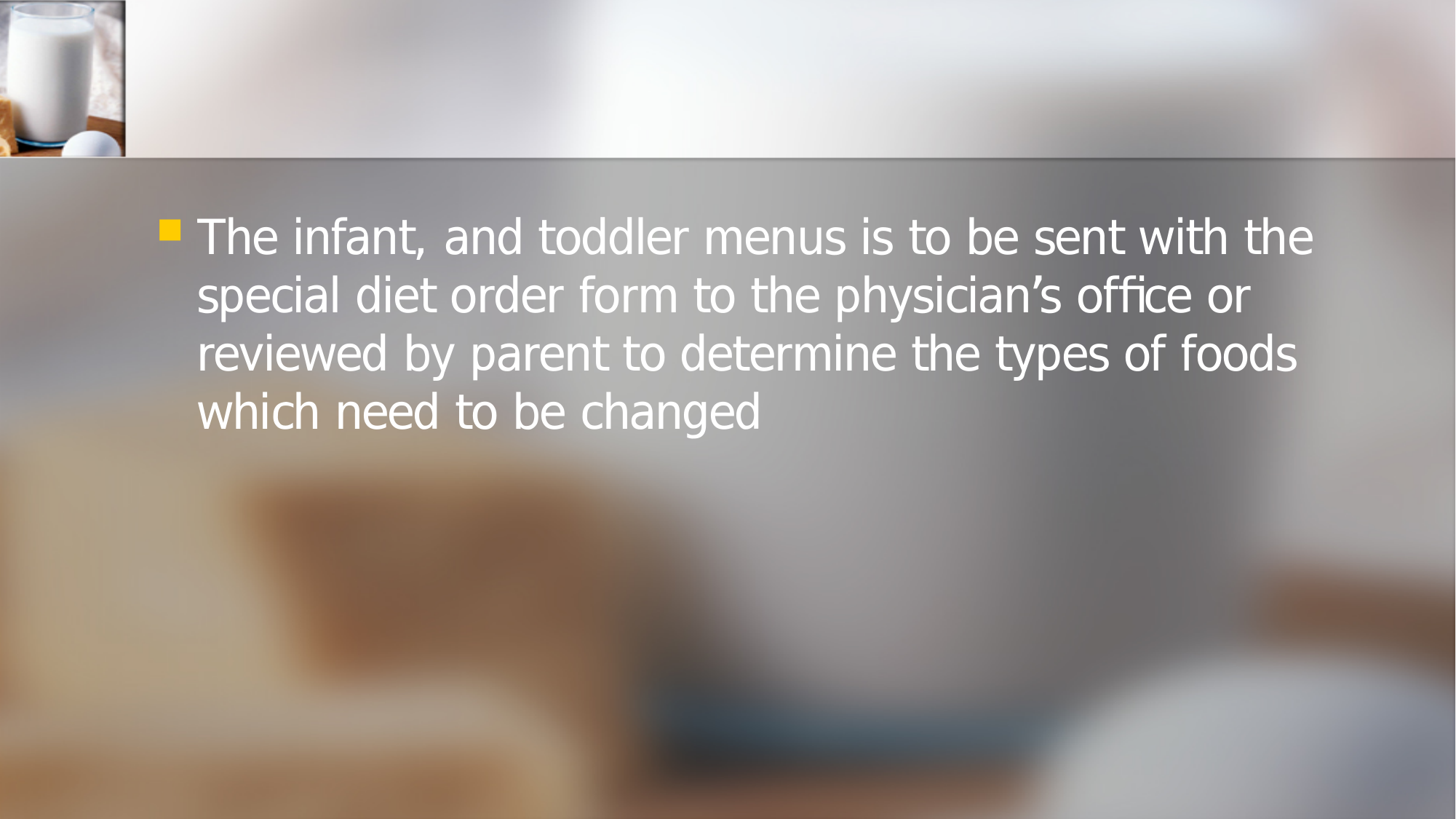

#
The infant, and toddler menus is to be sent with the special diet order form to the physician’s office or reviewed by parent to determine the types of foods which need to be changed